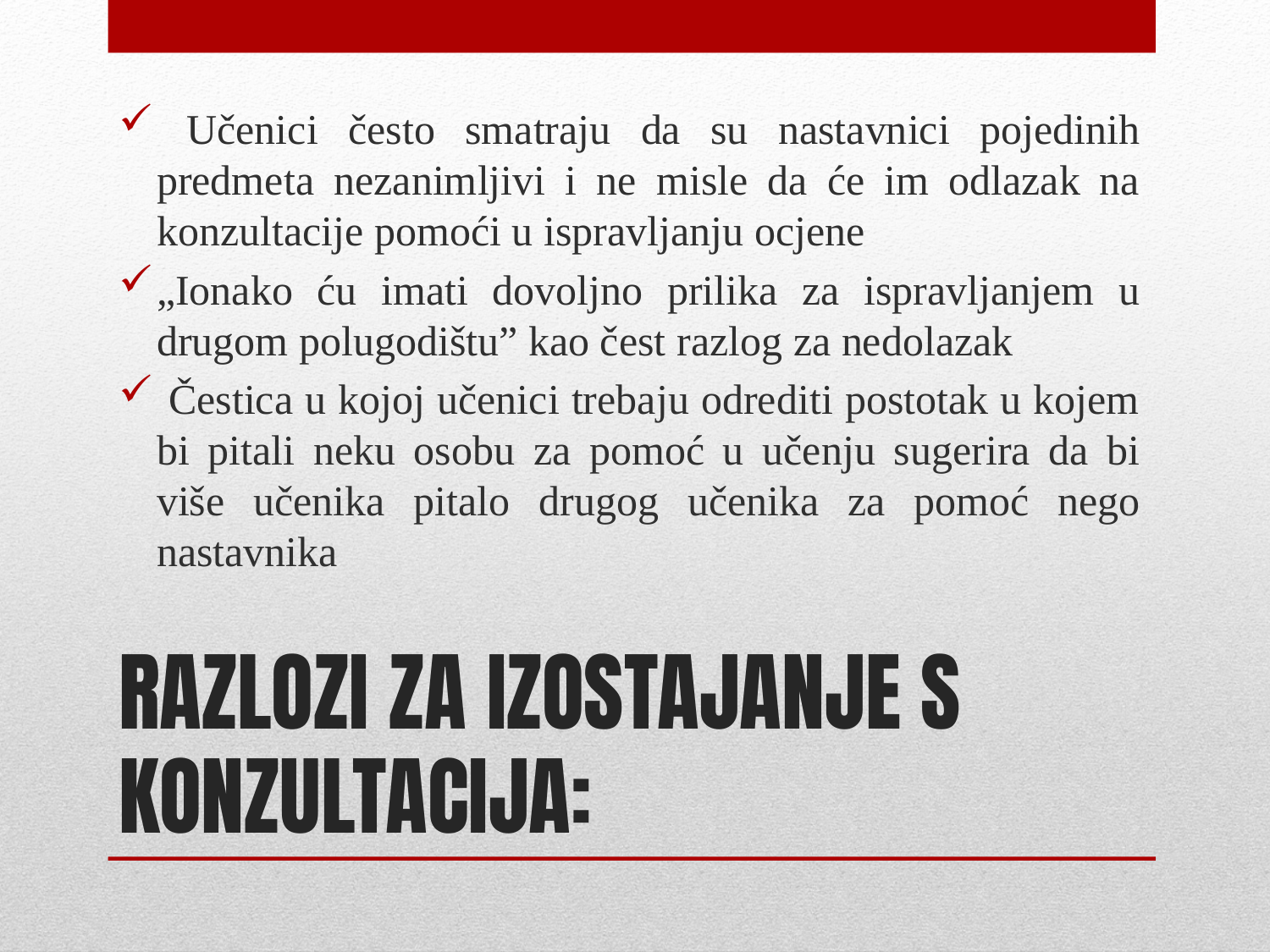

Učenici često smatraju da su nastavnici pojedinih predmeta nezanimljivi i ne misle da će im odlazak na konzultacije pomoći u ispravljanju ocjene
„Ionako ću imati dovoljno prilika za ispravljanjem u drugom polugodištu” kao čest razlog za nedolazak
 Čestica u kojoj učenici trebaju odrediti postotak u kojem bi pitali neku osobu za pomoć u učenju sugerira da bi više učenika pitalo drugog učenika za pomoć nego nastavnika

# RAZLOZI ZA IZOSTAJANJE S KONZULTACIJA: